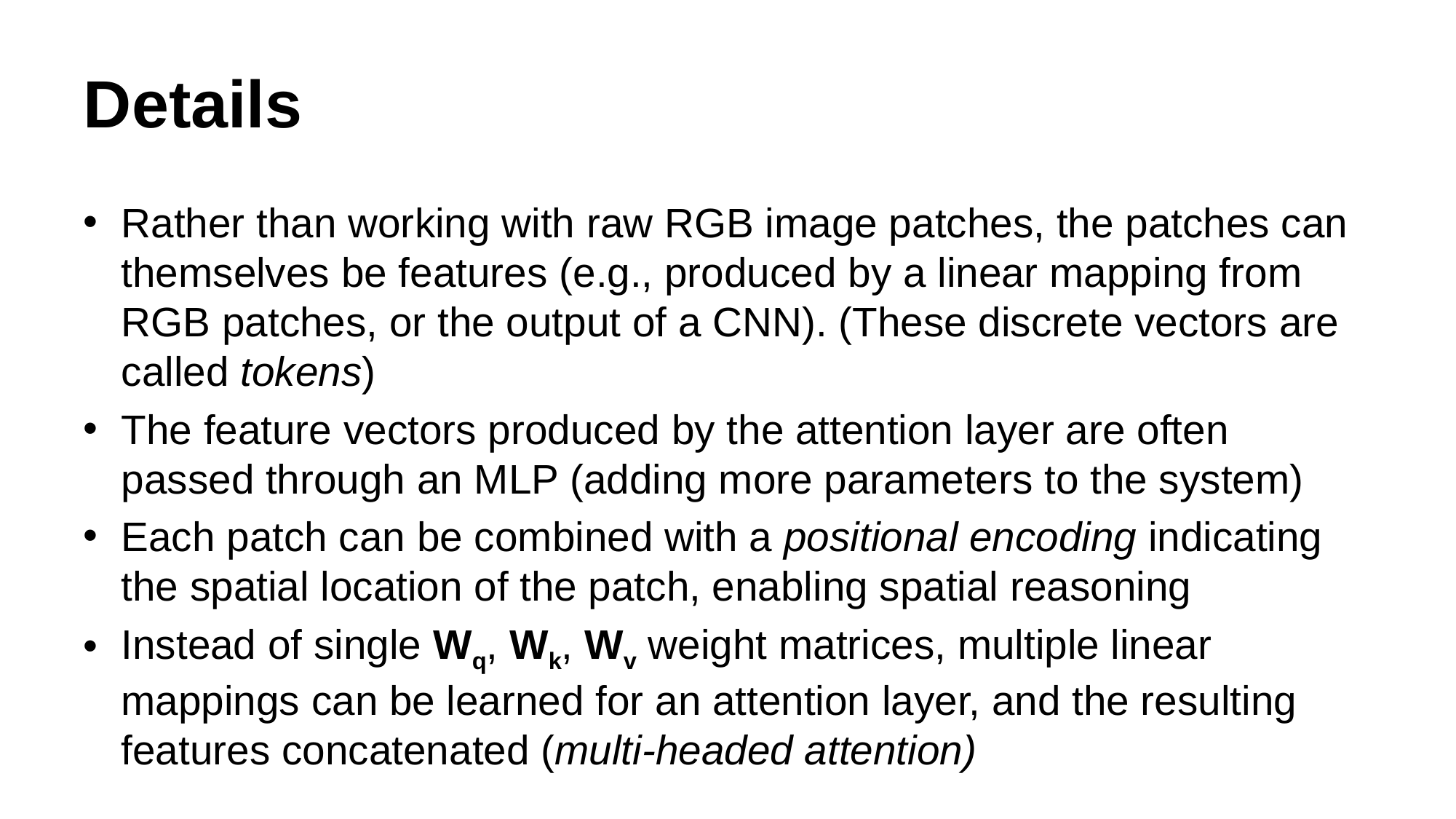

# Details
Rather than working with raw RGB image patches, the patches can themselves be features (e.g., produced by a linear mapping from RGB patches, or the output of a CNN). (These discrete vectors are called tokens)
The feature vectors produced by the attention layer are often passed through an MLP (adding more parameters to the system)
Each patch can be combined with a positional encoding indicating the spatial location of the patch, enabling spatial reasoning
Instead of single Wq, Wk, Wv weight matrices, multiple linear mappings can be learned for an attention layer, and the resulting features concatenated (multi-headed attention)